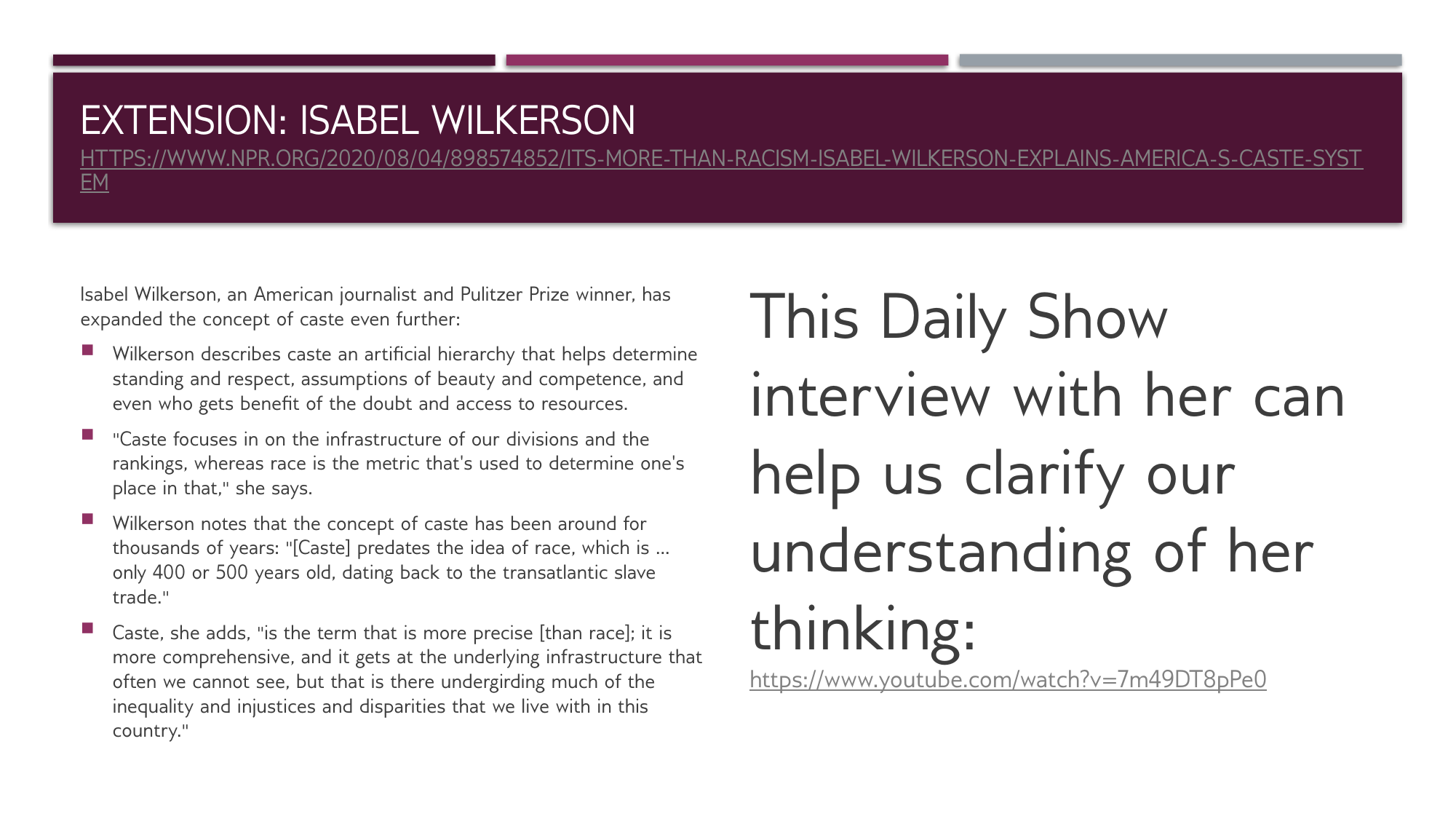

# Extension: Isabel Wilkerson https://www.npr.org/2020/08/04/898574852/its-more-than-racism-isabel-wilkerson-explains-america-s-caste-system
Isabel Wilkerson, an American journalist and Pulitzer Prize winner, has expanded the concept of caste even further:
Wilkerson describes caste an artificial hierarchy that helps determine standing and respect, assumptions of beauty and competence, and even who gets benefit of the doubt and access to resources.
"Caste focuses in on the infrastructure of our divisions and the rankings, whereas race is the metric that's used to determine one's place in that," she says.
Wilkerson notes that the concept of caste has been around for thousands of years: "[Caste] predates the idea of race, which is ... only 400 or 500 years old, dating back to the transatlantic slave trade."
Caste, she adds, "is the term that is more precise [than race]; it is more comprehensive, and it gets at the underlying infrastructure that often we cannot see, but that is there undergirding much of the inequality and injustices and disparities that we live with in this country."

This Daily Show interview with her can help us clarify our understanding of her thinking: https://www.youtube.com/watch?v=7m49DT8pPe0